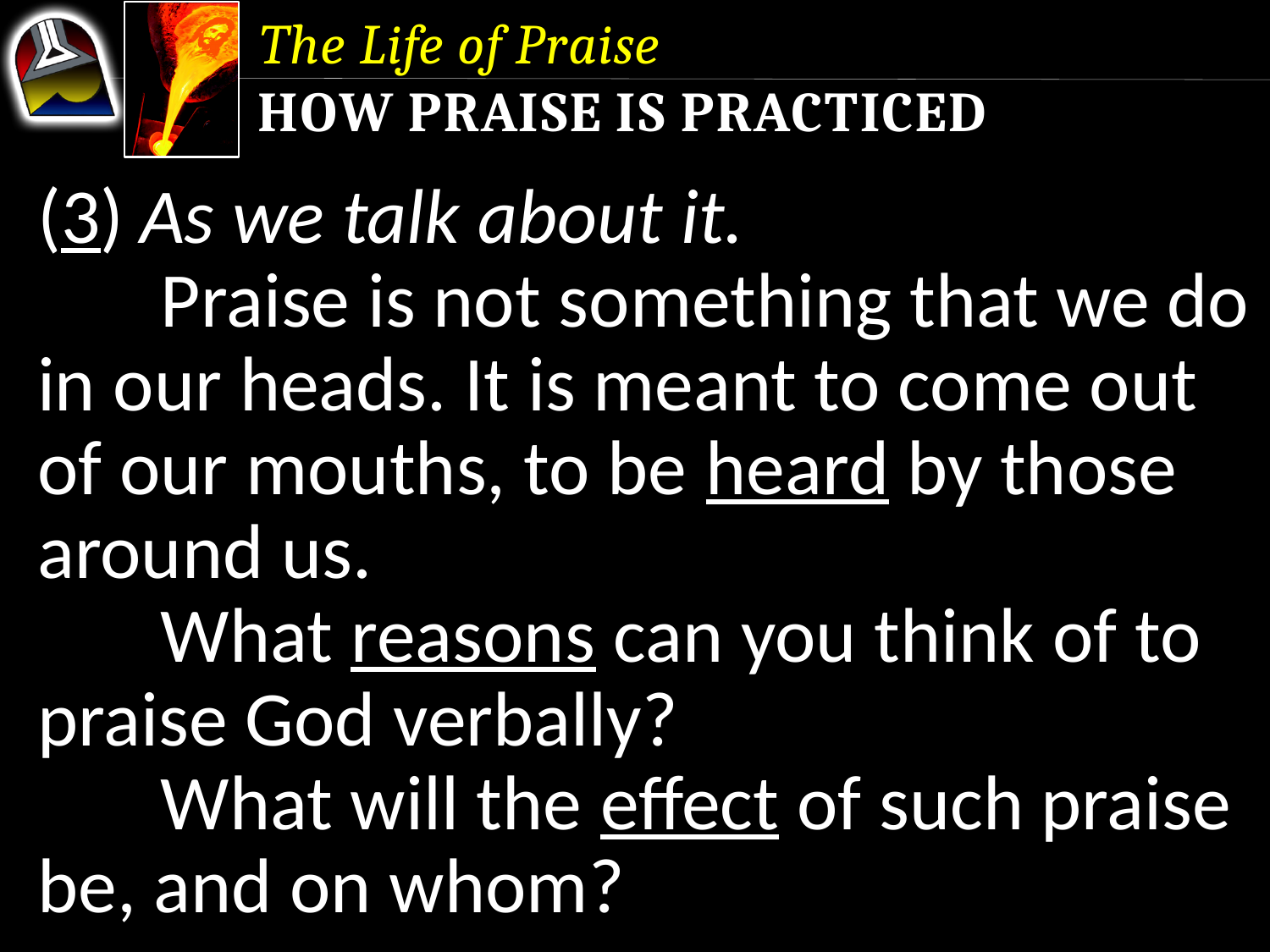

The Life of Praise
How Praise is Practiced
(3) As we talk about it.
	Praise is not something that we do in our heads. It is meant to come out of our mouths, to be heard by those around us.
	What reasons can you think of to praise God verbally?
	What will the effect of such praise be, and on whom?